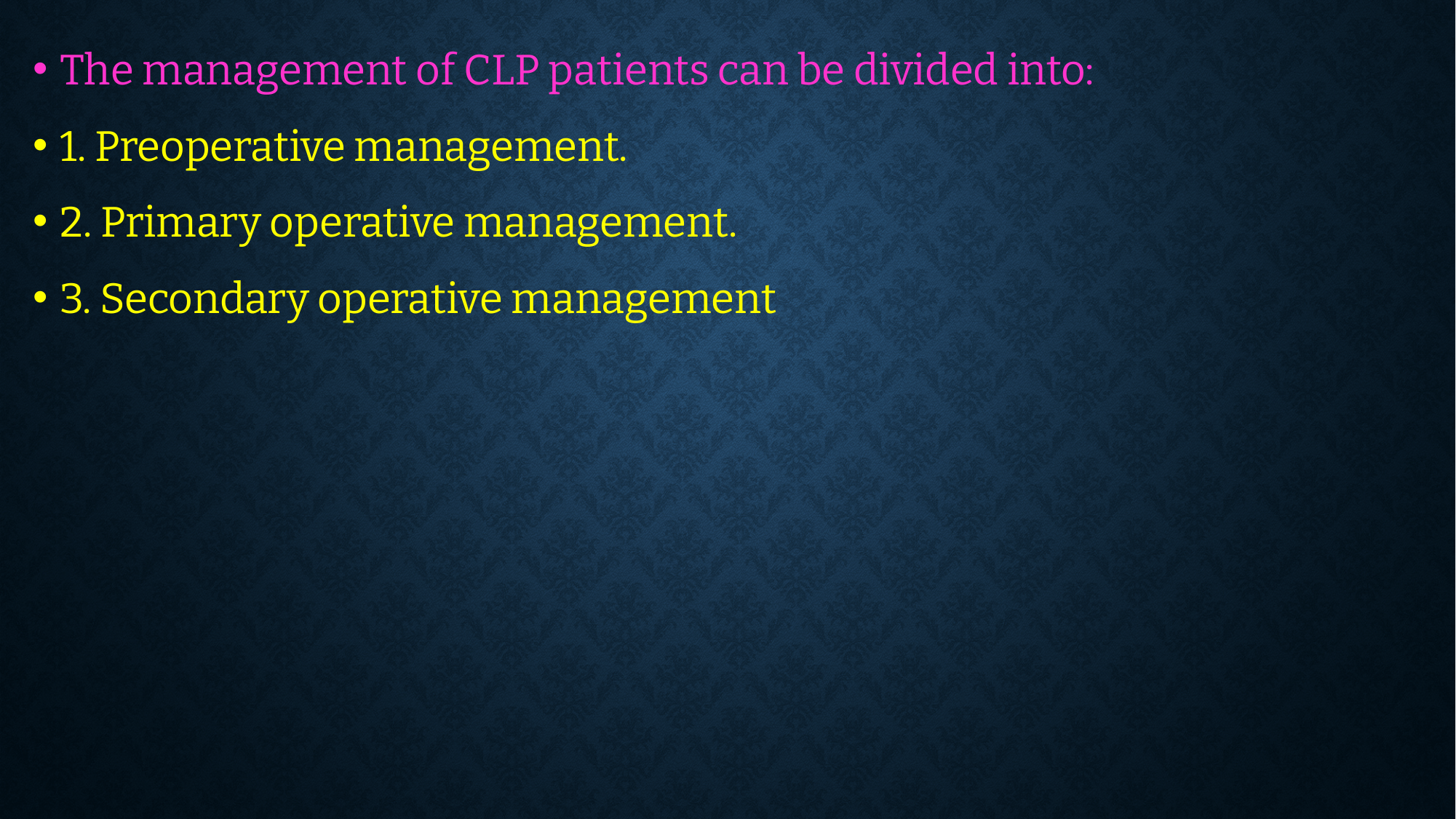

The management of CLP patients can be divided into:
1. Preoperative management.
2. Primary operative management.
3. Secondary operative management